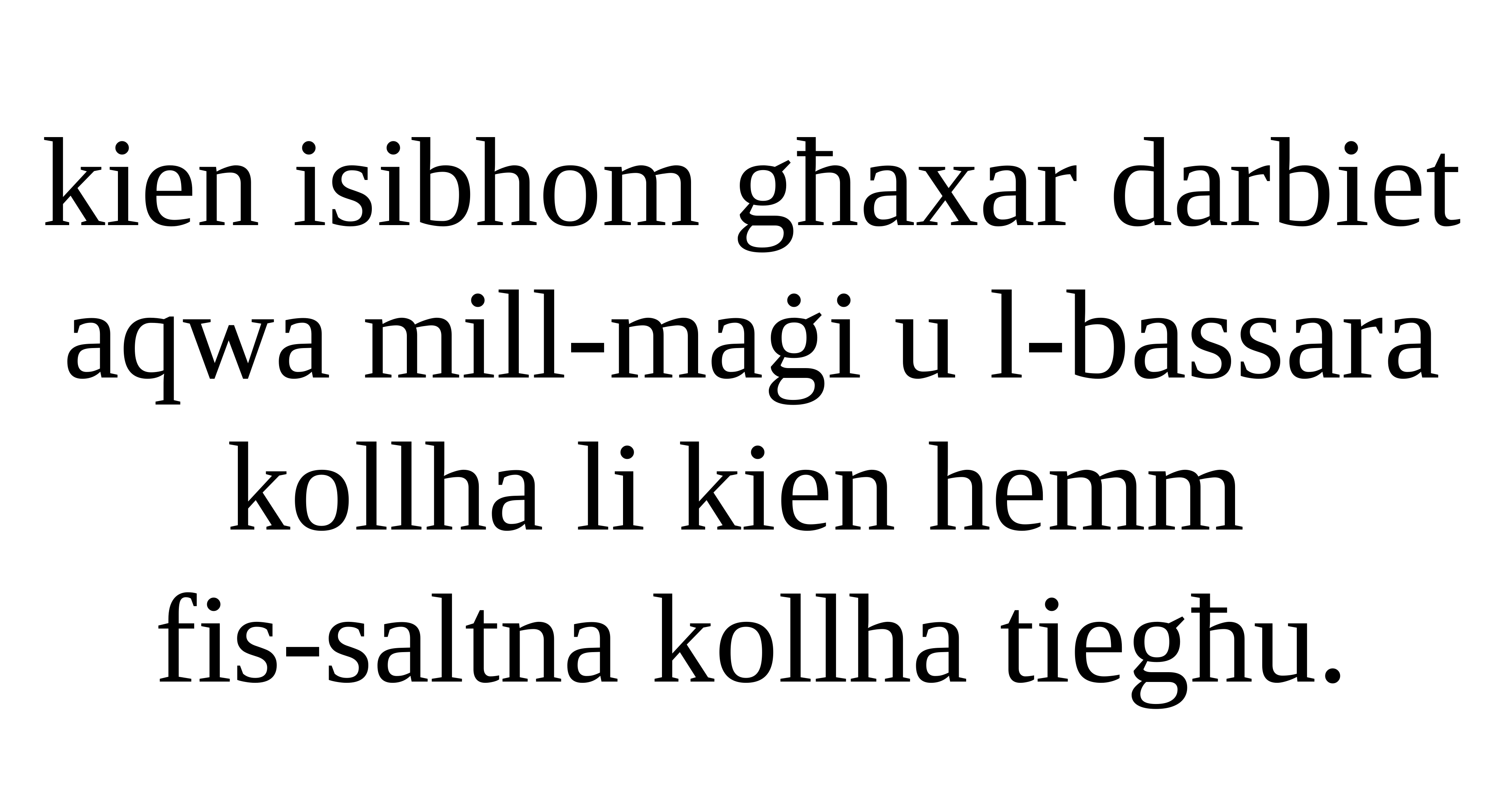

kien isibhom għaxar darbiet aqwa mill-maġi u l-bassara
kollha li kien hemm
fis-saltna kollha tiegħu.